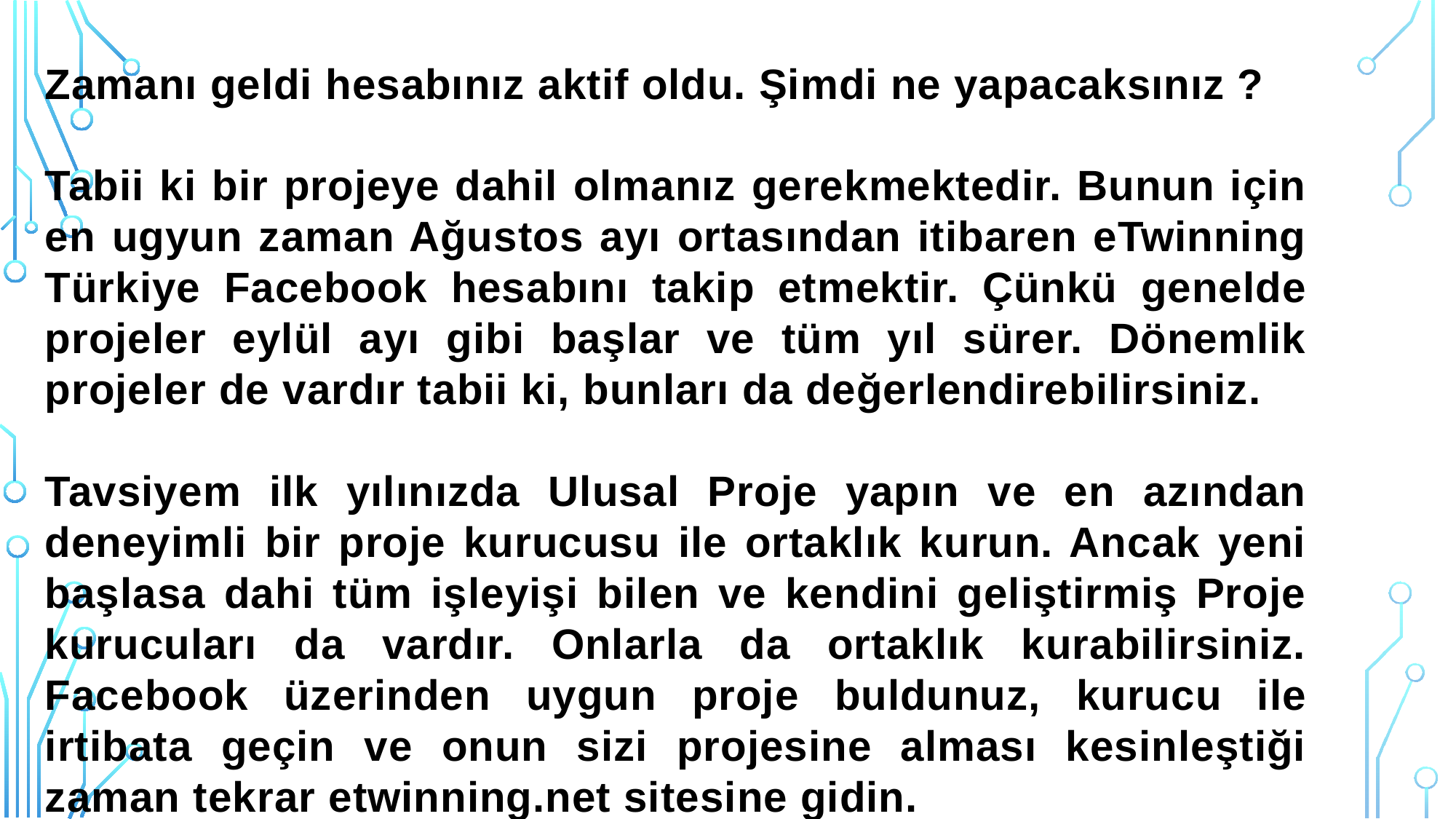

Zamanı geldi hesabınız aktif oldu. Şimdi ne yapacaksınız ?

Tabii ki bir projeye dahil olmanız gerekmektedir. Bunun için en ugyun zaman Ağustos ayı ortasından itibaren eTwinning Türkiye Facebook hesabını takip etmektir. Çünkü genelde projeler eylül ayı gibi başlar ve tüm yıl sürer. Dönemlik projeler de vardır tabii ki, bunları da değerlendirebilirsiniz.

Tavsiyem ilk yılınızda Ulusal Proje yapın ve en azından deneyimli bir proje kurucusu ile ortaklık kurun. Ancak yeni başlasa dahi tüm işleyişi bilen ve kendini geliştirmiş Proje kurucuları da vardır. Onlarla da ortaklık kurabilirsiniz. Facebook üzerinden uygun proje buldunuz, kurucu ile irtibata geçin ve onun sizi projesine alması kesinleştiği zaman tekrar etwinning.net sitesine gidin.